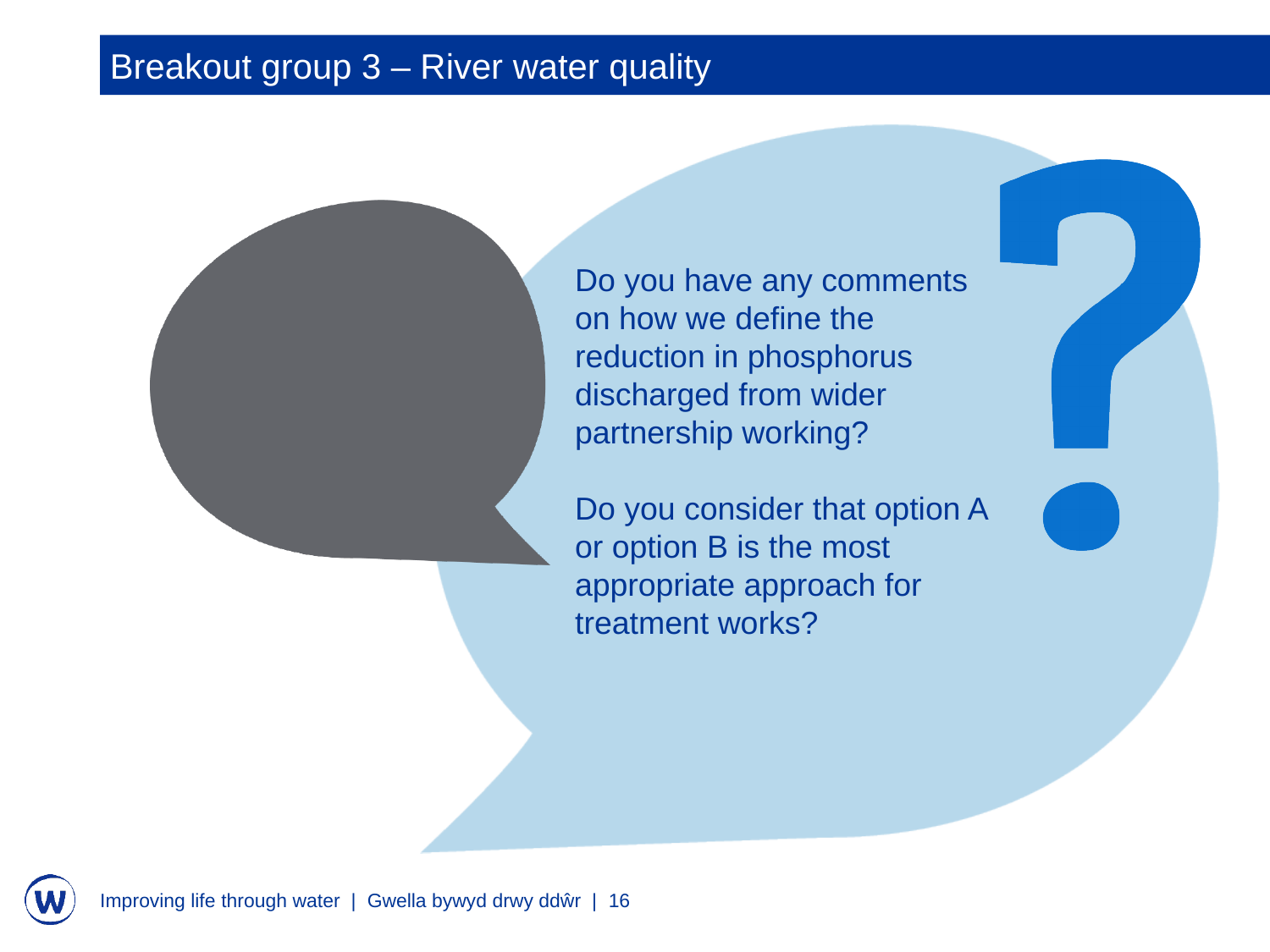

Breakout group 3 – River water quality
Do you have any comments on how we define the reduction in phosphorus discharged from wider partnership working?

Do you consider that option A or option B is the most appropriate approach for treatment works?